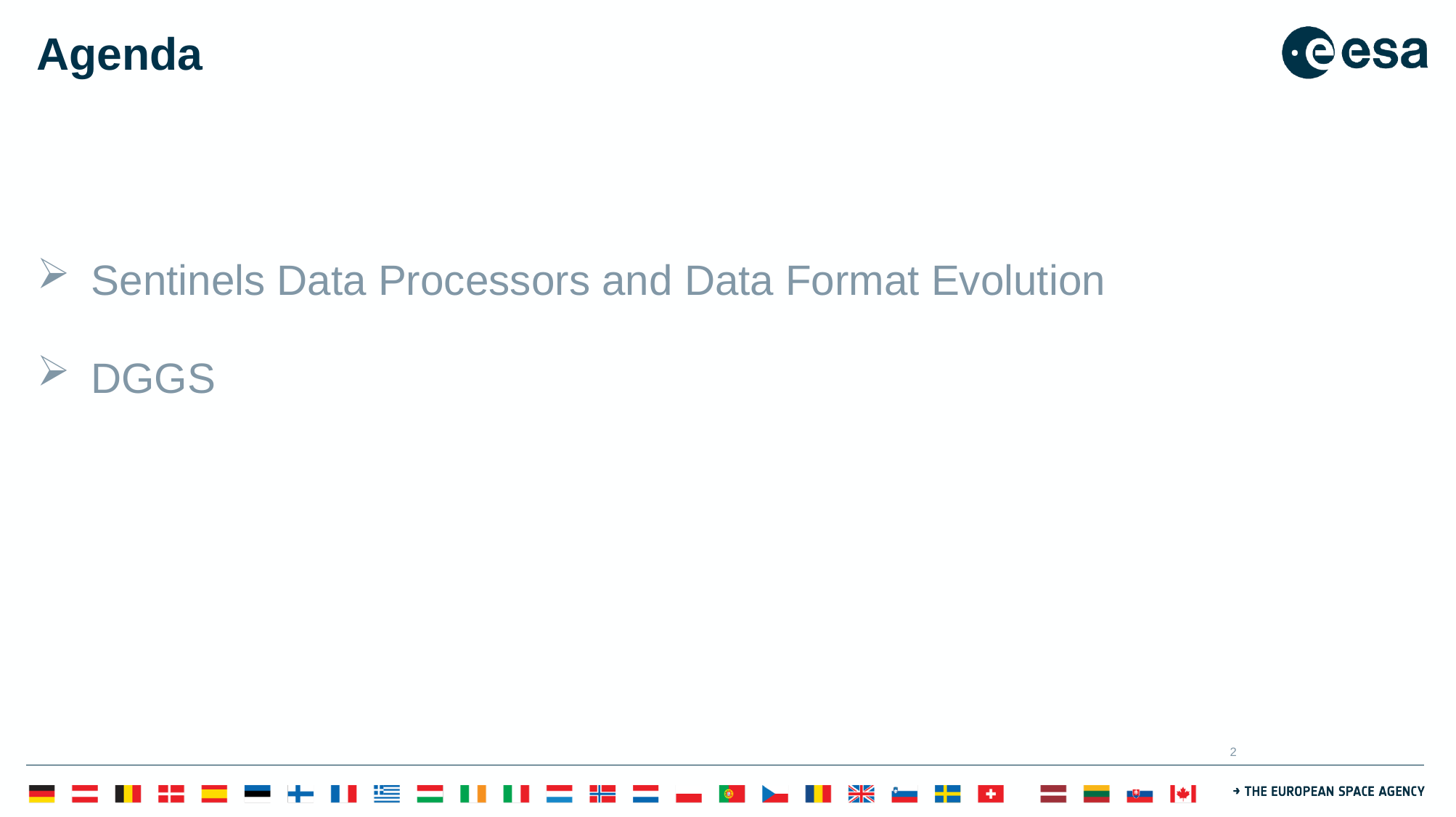

# Agenda
Sentinels Data Processors and Data Format Evolution
DGGS